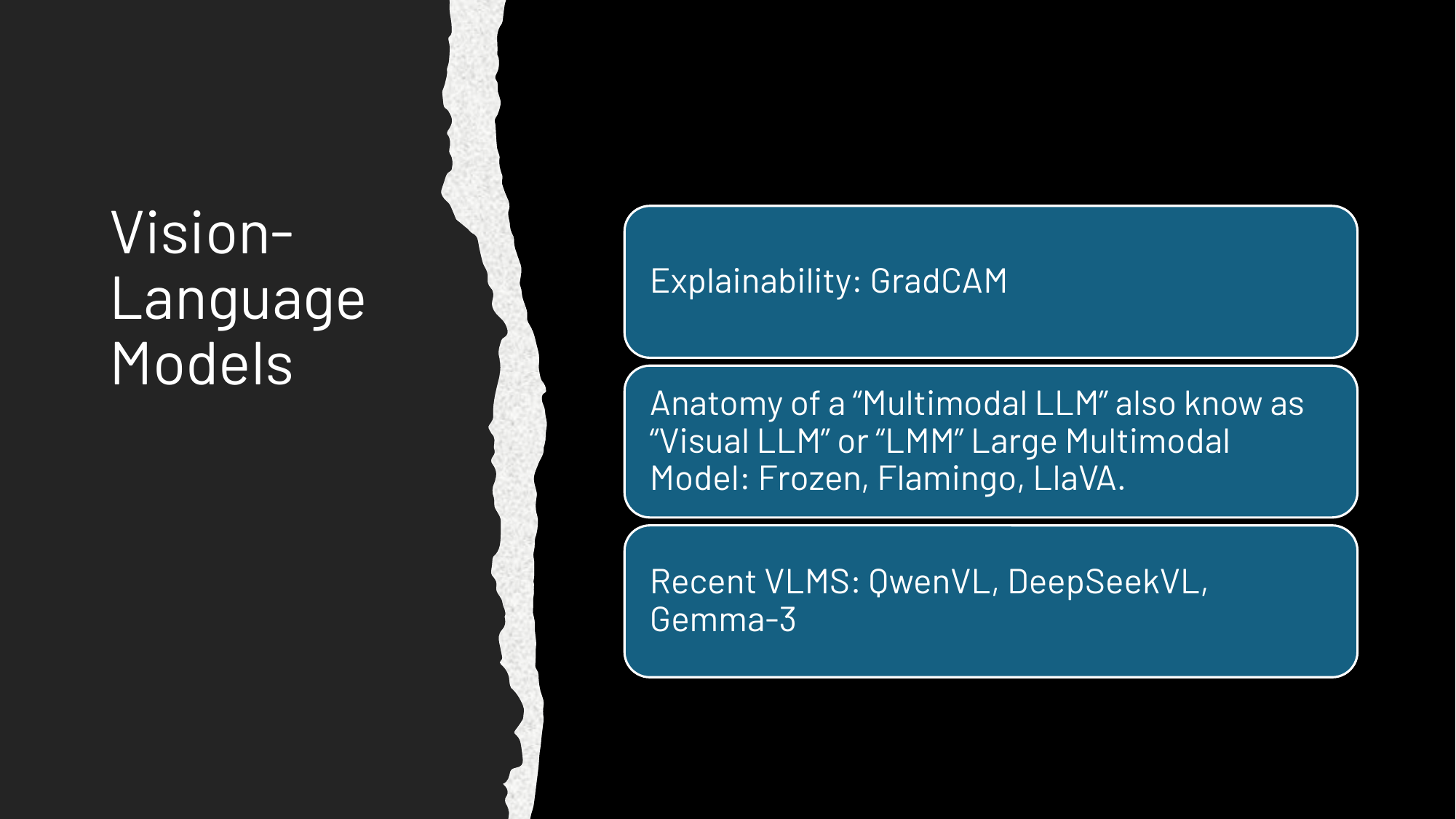

# Vision-Language Models
Explainability: GradCAM
Anatomy of a “Multimodal LLM” also know as “Visual LLM” or “LMM” Large Multimodal Model: Frozen, Flamingo, LlaVA.
Recent VLMS: QwenVL, DeepSeekVL, Gemma-3